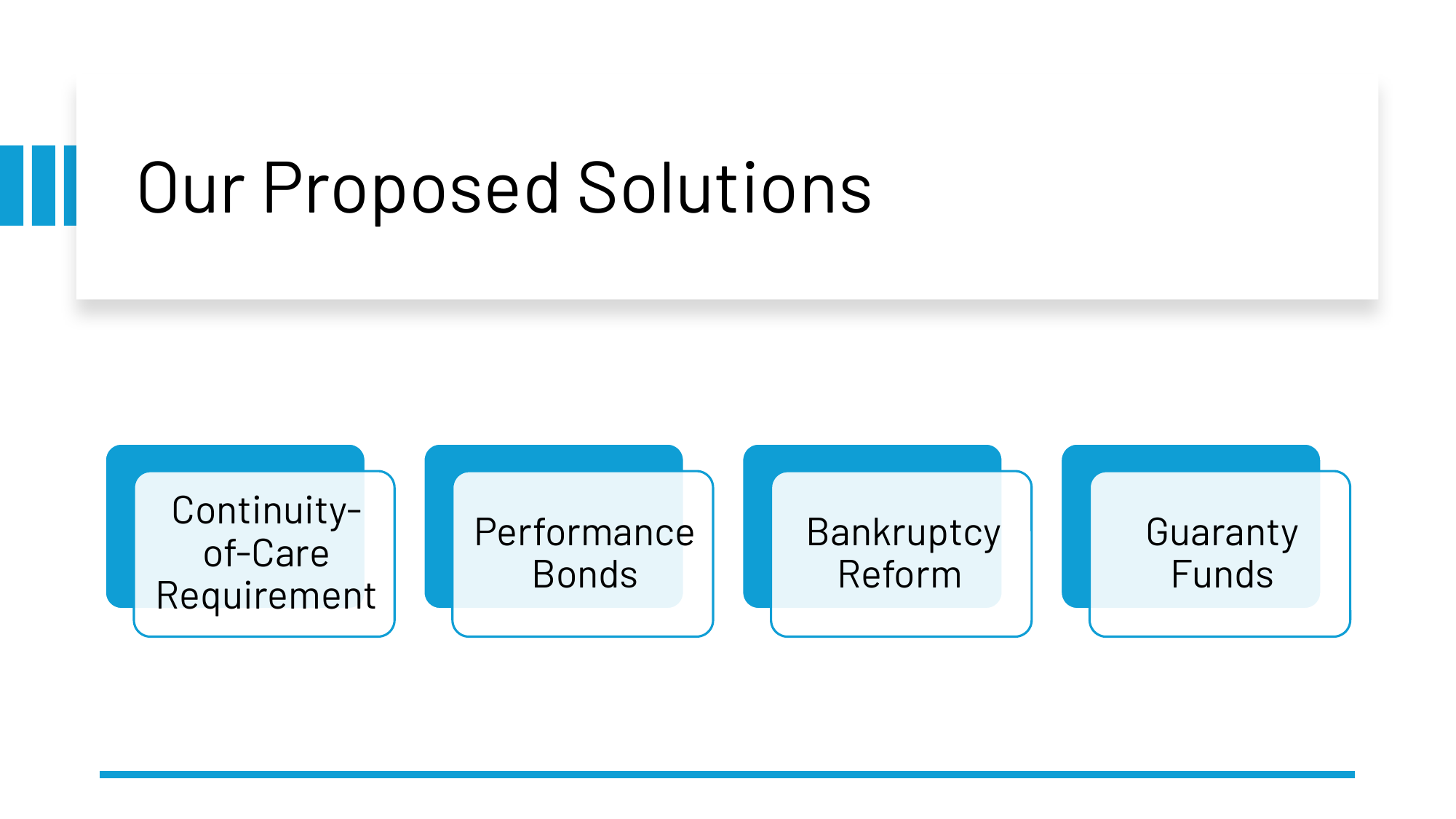

# Our Proposed Solutions

Continuity-of-Care Requirement
Performance Bonds
Bankruptcy Reform
Guaranty Funds